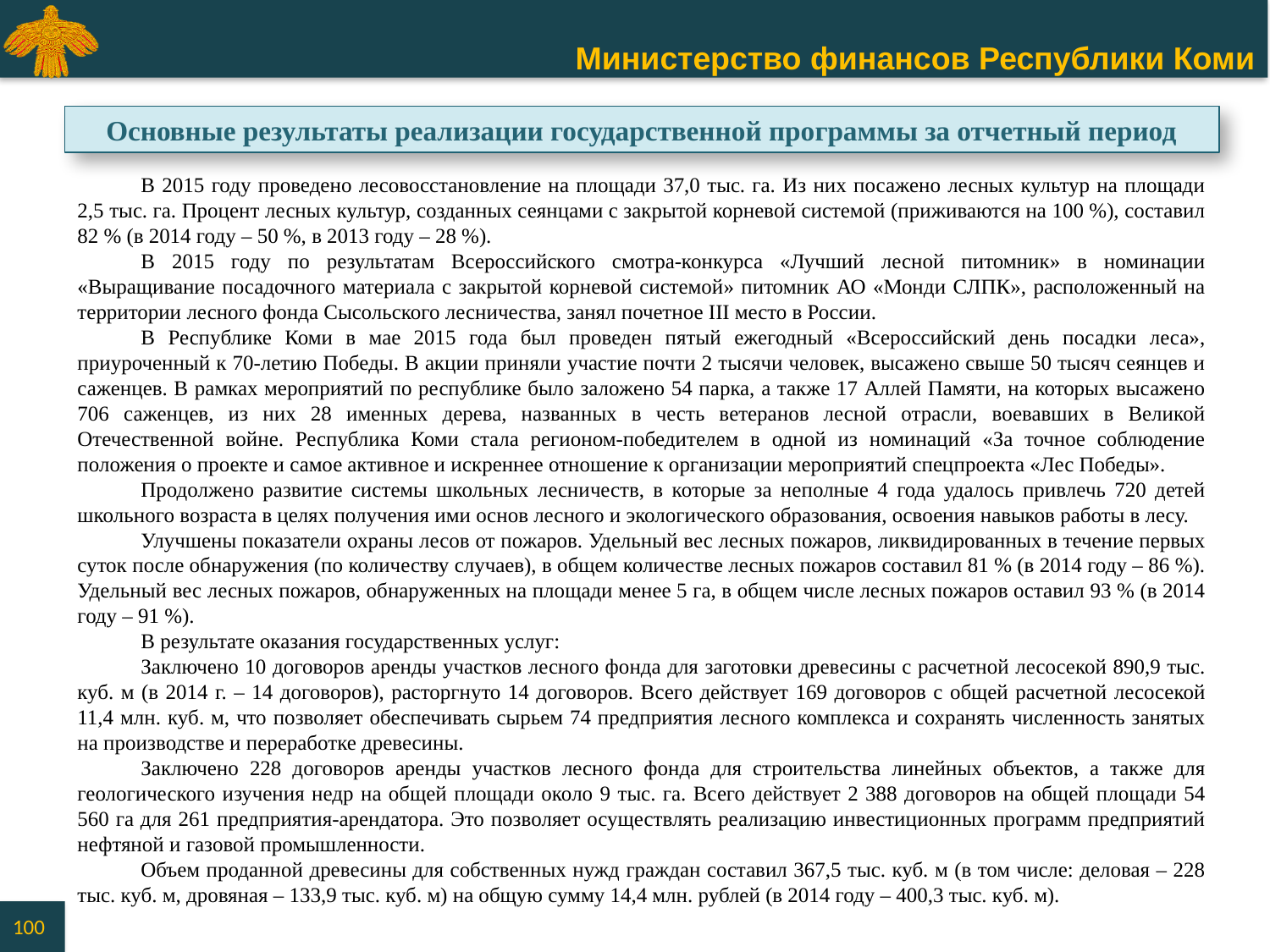

Основные результаты реализации государственной программы за отчетный период
В 2015 году проведено лесовосстановление на площади 37,0 тыс. га. Из них посажено лесных культур на площади 2,5 тыс. га. Процент лесных культур, созданных сеянцами с закрытой корневой системой (приживаются на 100 %), составил 82 % (в 2014 году – 50 %, в 2013 году – 28 %).
В 2015 году по результатам Всероссийского смотра-конкурса «Лучший лесной питомник» в номинации «Выращивание посадочного материала с закрытой корневой системой» питомник АО «Монди СЛПК», расположенный на территории лесного фонда Сысольского лесничества, занял почетное III место в России.
В Республике Коми в мае 2015 года был проведен пятый ежегодный «Всероссийский день посадки леса», приуроченный к 70-летию Победы. В акции приняли участие почти 2 тысячи человек, высажено свыше 50 тысяч сеянцев и саженцев. В рамках мероприятий по республике было заложено 54 парка, а также 17 Аллей Памяти, на которых высажено 706 саженцев, из них 28 именных дерева, названных в честь ветеранов лесной отрасли, воевавших в Великой Отечественной войне. Республика Коми стала регионом-победителем в одной из номинаций «За точное соблюдение положения о проекте и самое активное и искреннее отношение к организации мероприятий спецпроекта «Лес Победы».
Продолжено развитие системы школьных лесничеств, в которые за неполные 4 года удалось привлечь 720 детей школьного возраста в целях получения ими основ лесного и экологического образования, освоения навыков работы в лесу.
Улучшены показатели охраны лесов от пожаров. Удельный вес лесных пожаров, ликвидированных в течение первых суток после обнаружения (по количеству случаев), в общем количестве лесных пожаров составил 81 % (в 2014 году – 86 %). Удельный вес лесных пожаров, обнаруженных на площади менее 5 га, в общем числе лесных пожаров оставил 93 % (в 2014 году – 91 %).
В результате оказания государственных услуг:
Заключено 10 договоров аренды участков лесного фонда для заготовки древесины с расчетной лесосекой 890,9 тыс. куб. м (в 2014 г. – 14 договоров), расторгнуто 14 договоров. Всего действует 169 договоров с общей расчетной лесосекой 11,4 млн. куб. м, что позволяет обеспечивать сырьем 74 предприятия лесного комплекса и сохранять численность занятых на производстве и переработке древесины.
Заключено 228 договоров аренды участков лесного фонда для строительства линейных объектов, а также для геологического изучения недр на общей площади около 9 тыс. га. Всего действует 2 388 договоров на общей площади 54 560 га для 261 предприятия-арендатора. Это позволяет осуществлять реализацию инвестиционных программ предприятий нефтяной и газовой промышленности.
Объем проданной древесины для собственных нужд граждан составил 367,5 тыс. куб. м (в том числе: деловая – 228 тыс. куб. м, дровяная – 133,9 тыс. куб. м) на общую сумму 14,4 млн. рублей (в 2014 году – 400,3 тыс. куб. м).
100